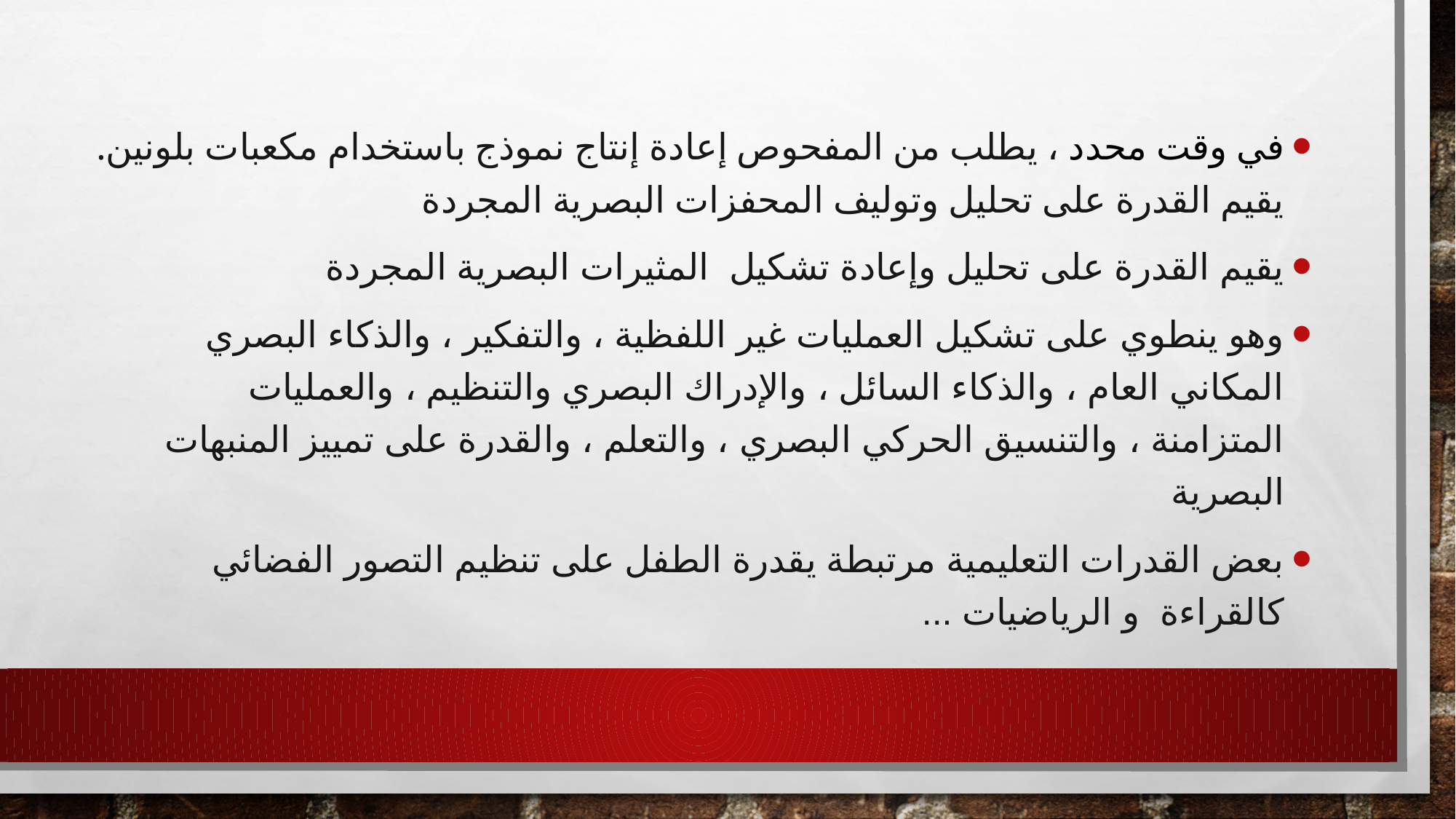

في وقت محدد ، يطلب من المفحوص إعادة إنتاج نموذج باستخدام مكعبات بلونين. يقيم القدرة على تحليل وتوليف المحفزات البصرية المجردة
يقيم القدرة على تحليل وإعادة تشكيل  المثيرات البصرية المجردة
وهو ينطوي على تشكيل العمليات غير اللفظية ، والتفكير ، والذكاء البصري المكاني العام ، والذكاء السائل ، والإدراك البصري والتنظيم ، والعمليات المتزامنة ، والتنسيق الحركي البصري ، والتعلم ، والقدرة على تمييز المنبهات البصرية
بعض القدرات التعليمية مرتبطة يقدرة الطفل على تنظيم التصور الفضائي كالقراءة  و الرياضيات ...